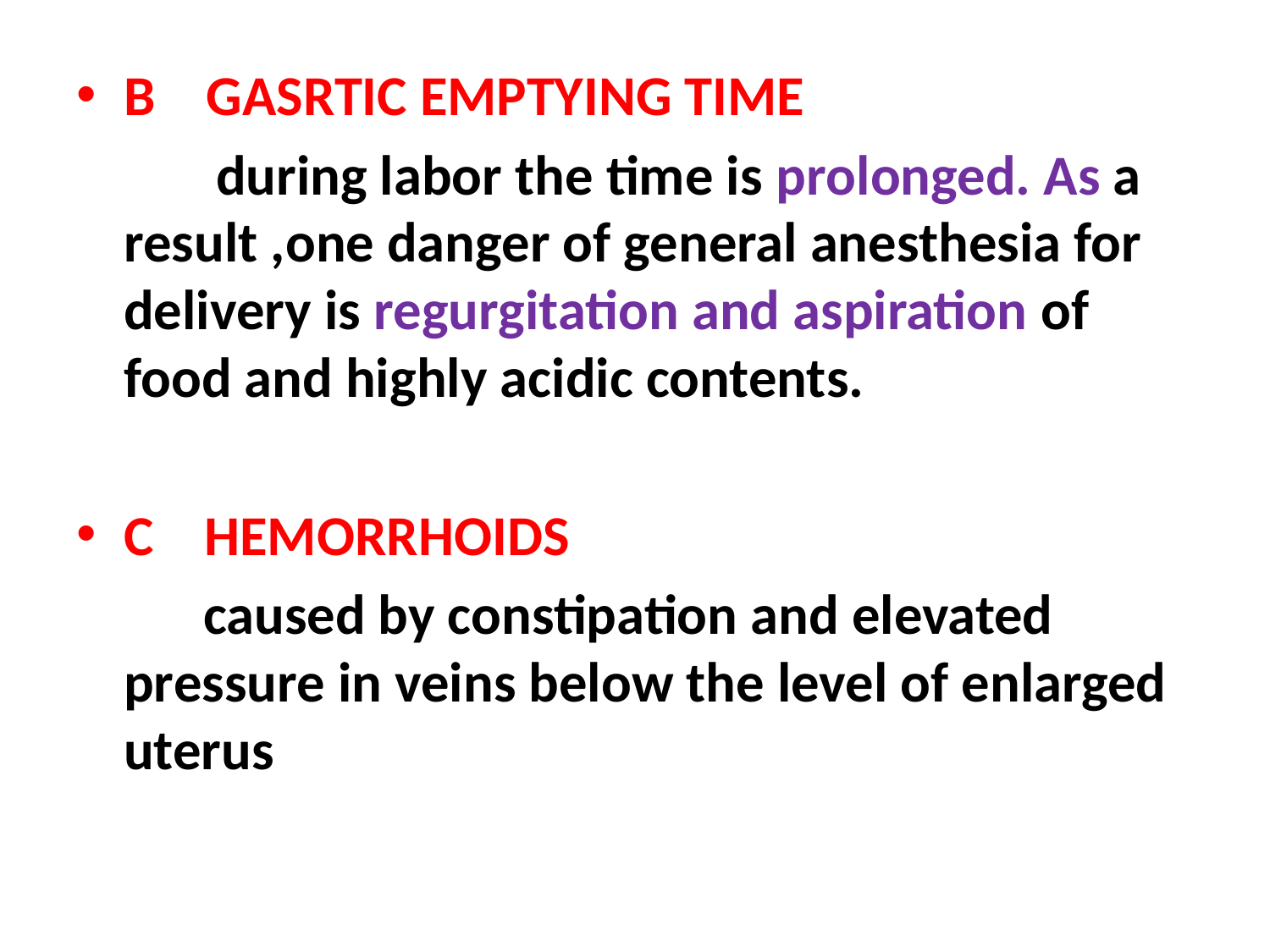

B    GASRTIC EMPTYING TIME
           during labor the time is prolonged. As a result ,one danger of general anesthesia for delivery is regurgitation and aspiration of food and highly acidic contents.

C    HEMORRHOIDS
          caused by constipation and elevated pressure in veins below the level of enlarged uterus